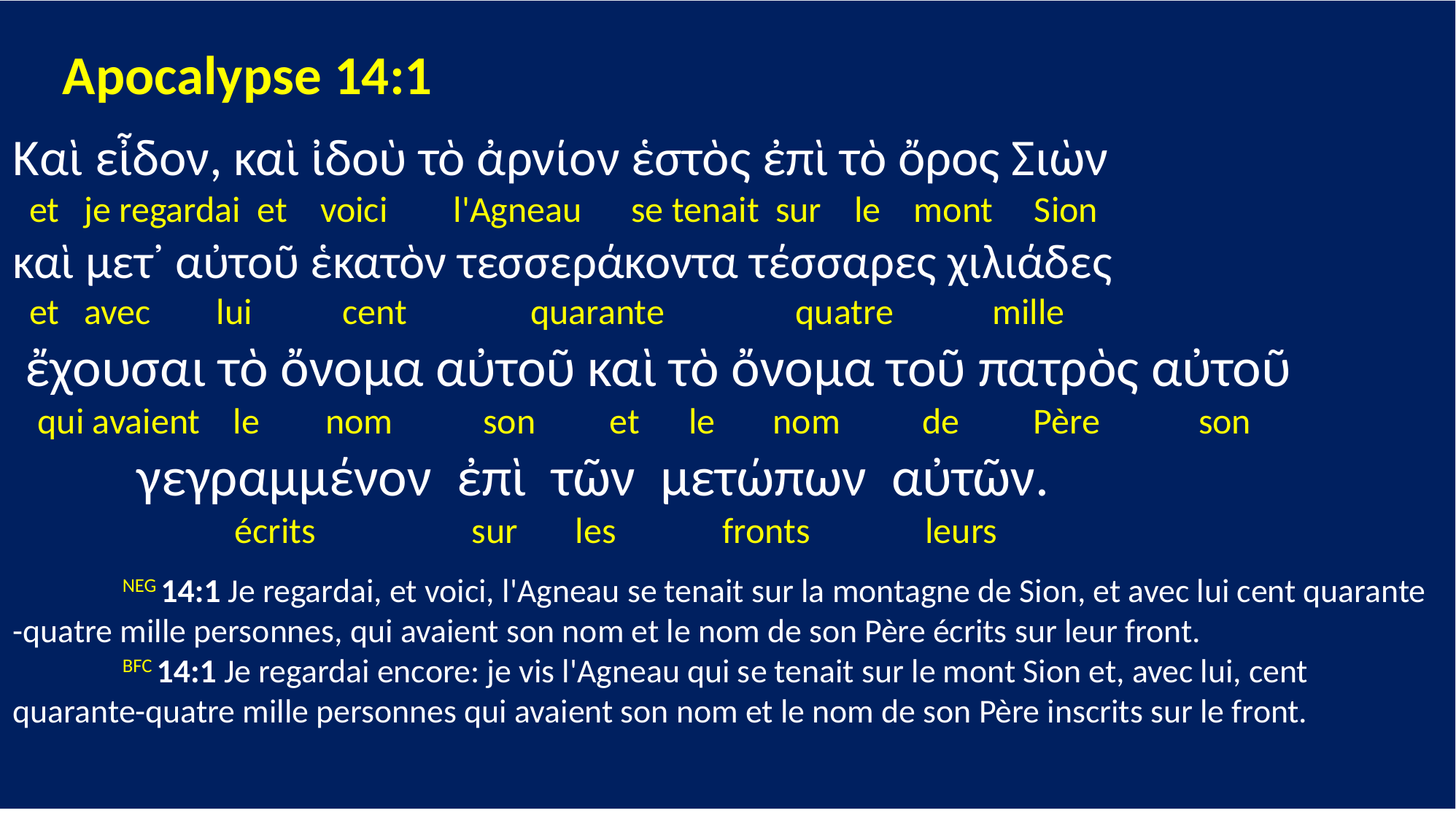

Apocalypse 14:1

Καὶ εἶδον, καὶ ἰδοὺ τὸ ἀρνίον ἑστὸς ἐπὶ τὸ ὄρος Σιὼν
  et   je regardai  et    voici        l'Agneau      se tenait  sur    le    mont     Sion
καὶ μετ᾽ αὐτοῦ ἑκατὸν τεσσεράκοντα τέσσαρες χιλιάδες
  et   avec        lui           cent               quarante                quatre            mille
 ἔχουσαι τὸ ὄνομα αὐτοῦ καὶ τὸ ὄνομα τοῦ πατρὸς αὐτοῦ
   qui avaient    le        nom           son         et      le       nom          de         Père            son
          γεγραμμένον  ἐπὶ  τῶν  μετώπων  αὐτῶν.
                           écrits                   sur       les             fronts              leurs

	NEG 14:1 Je regardai, et voici, l'Agneau se tenait sur la montagne de Sion, et avec lui cent quarante -quatre mille personnes, qui avaient son nom et le nom de son Père écrits sur leur front.
	BFC 14:1 Je regardai encore: je vis l'Agneau qui se tenait sur le mont Sion et, avec lui, cent quarante-quatre mille personnes qui avaient son nom et le nom de son Père inscrits sur le front.